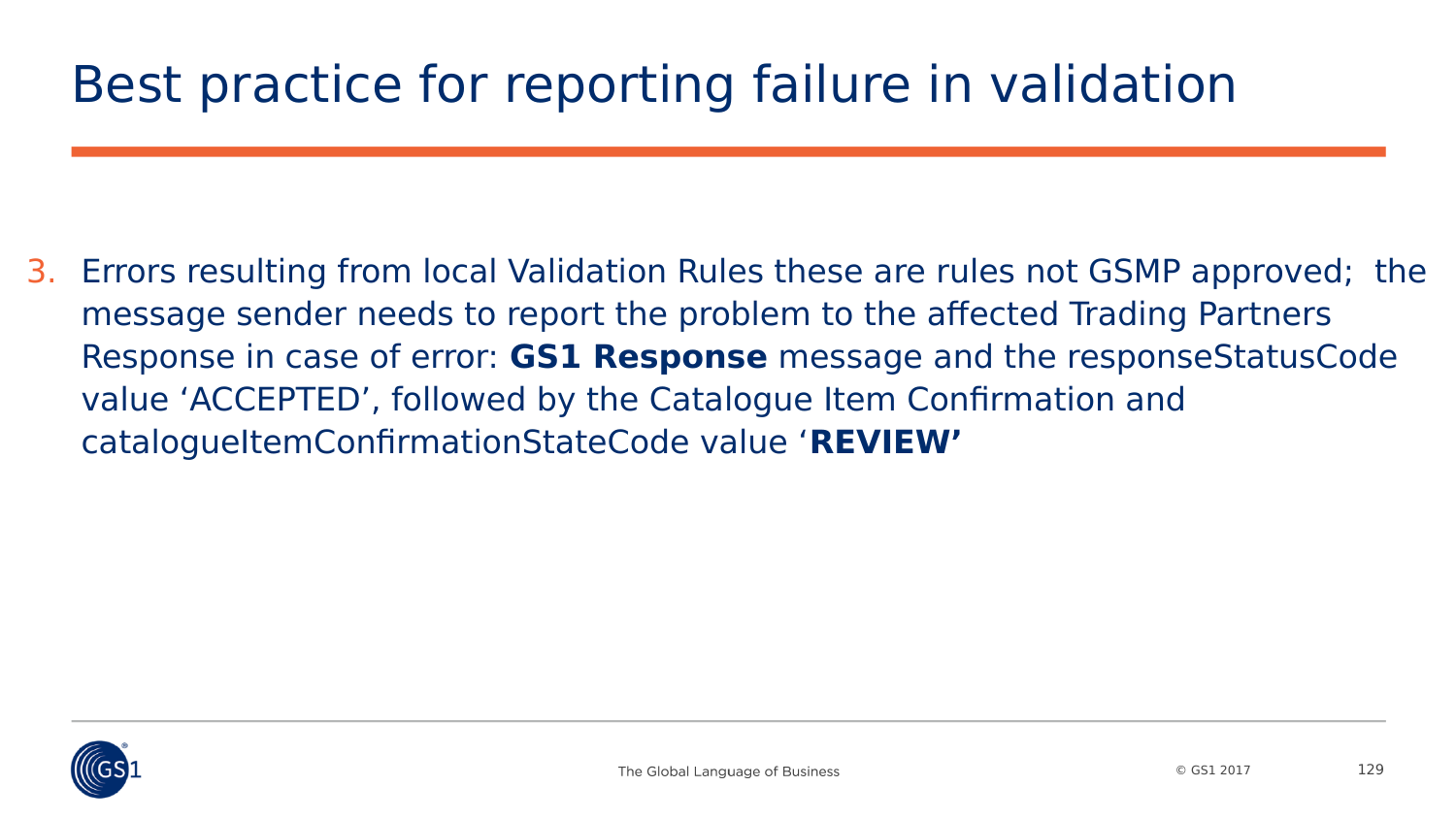

# Best practice for reporting failure in validation
Errors resulting from local Validation Rules these are rules not GSMP approved;  the message sender needs to report the problem to the affected Trading Partners
Response in case of error: GS1 Response message and the responseStatusCode value ‘ACCEPTED’, followed by the Catalogue Item Confirmation and catalogueItemConfirmationStateCode value ‘REVIEW’
129